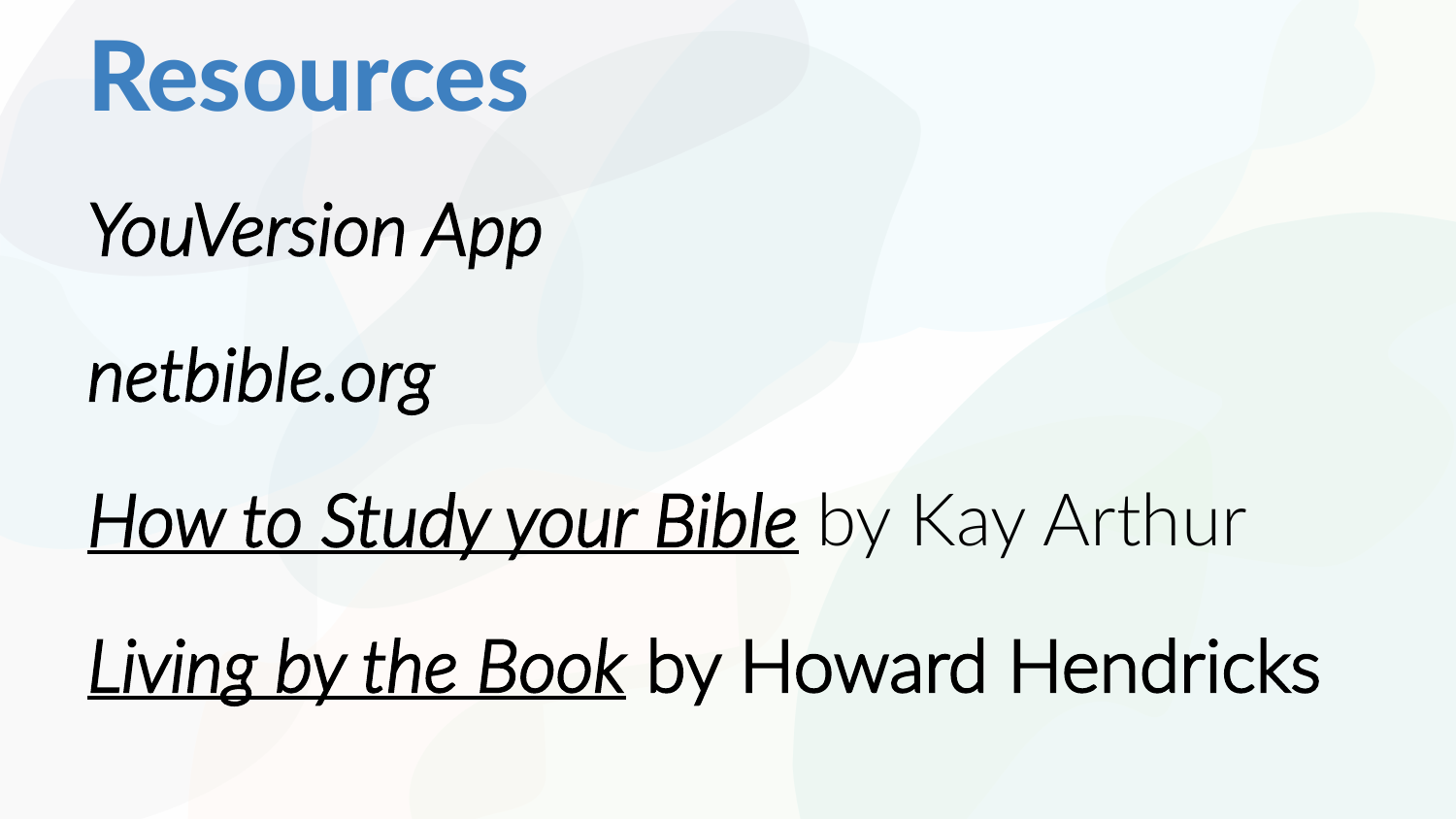

# Resources
YouVersion App
netbible.org
How to Study your Bible by Kay Arthur
Living by the Book by Howard Hendricks